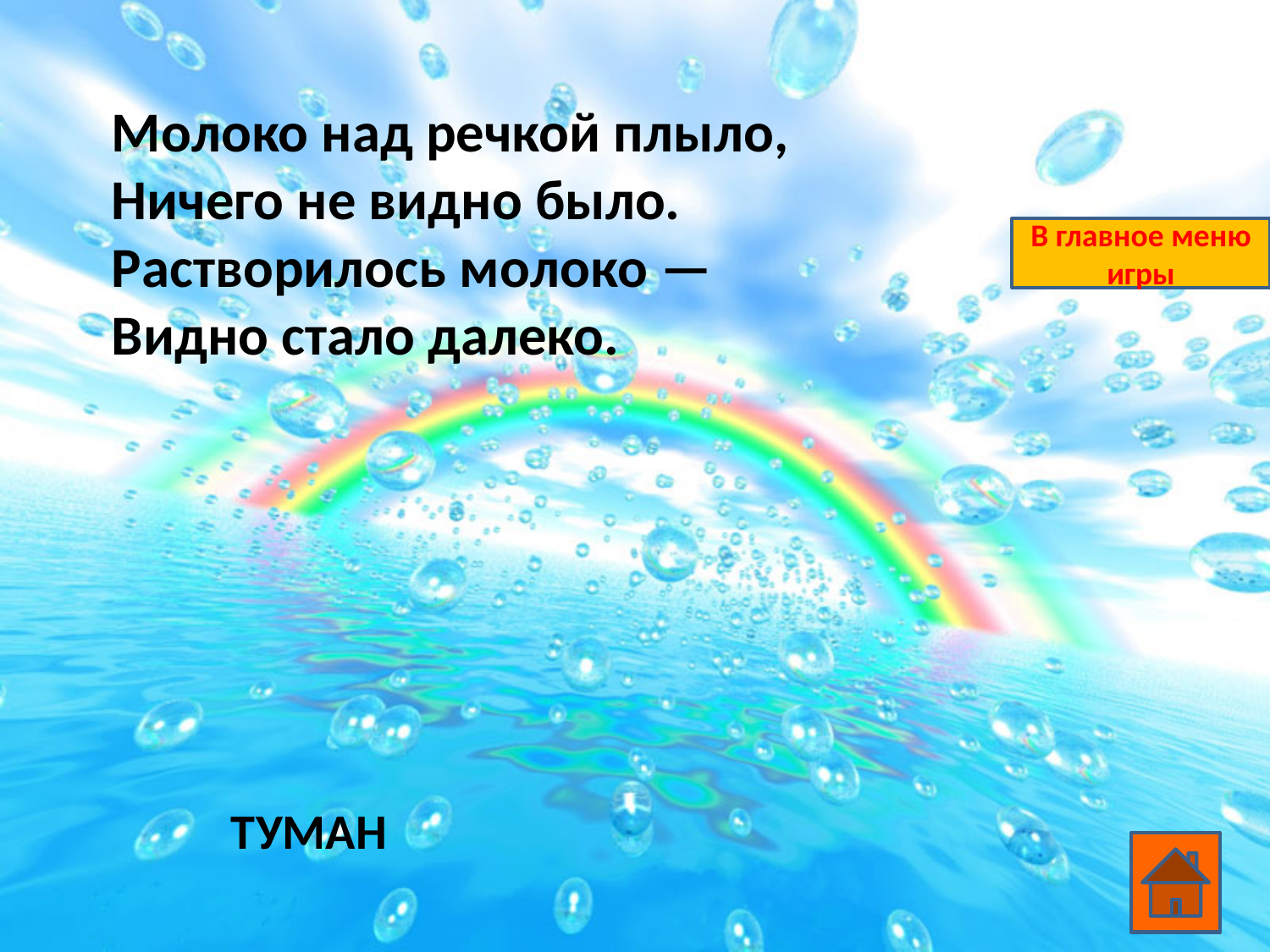

Молоко над речкой плыло,
Ничего не видно было.
Растворилось молоко —
Видно стало далеко.
В главное меню игры
ТУМАН